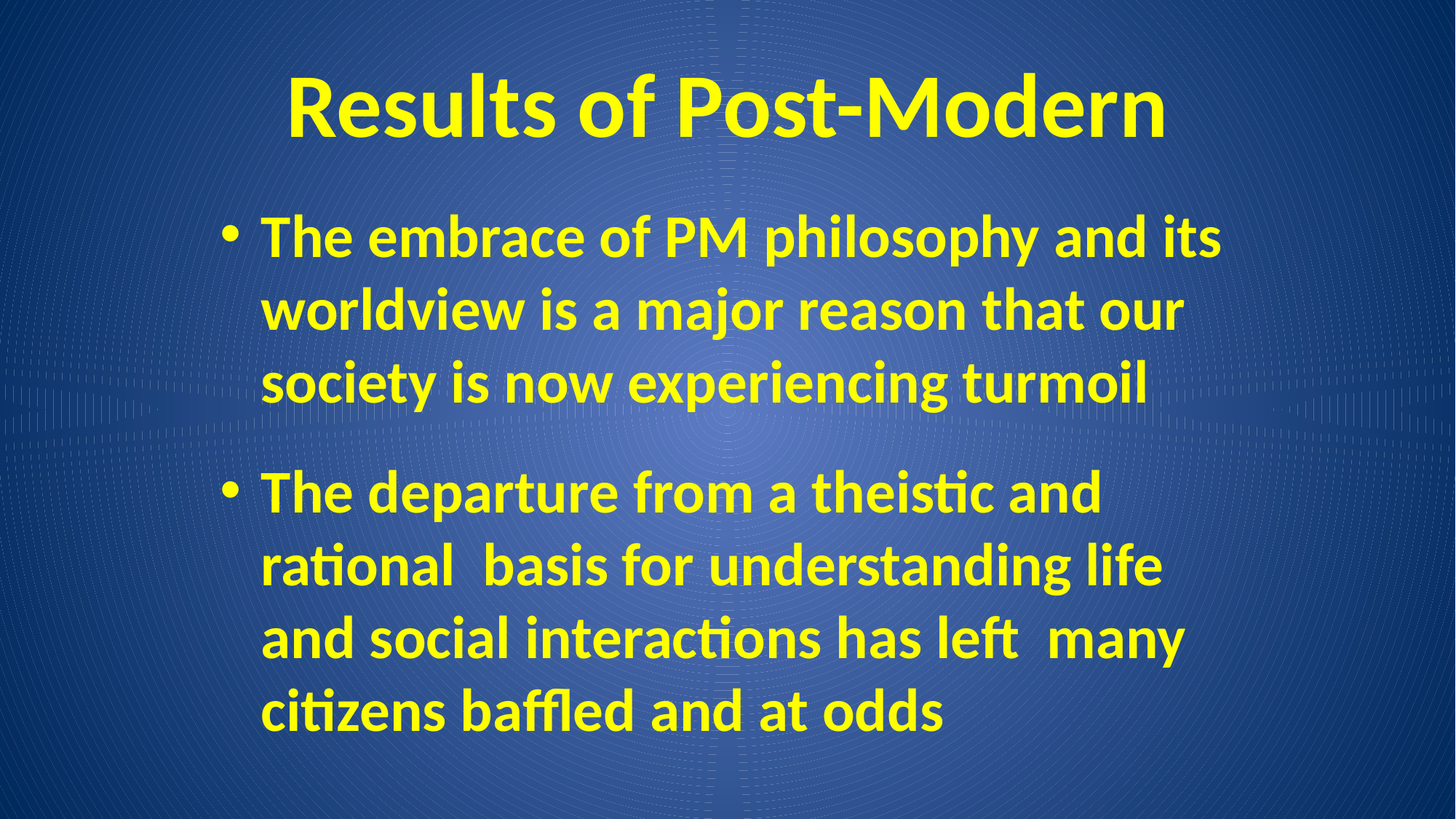

# Results of Post-Modern
The embrace of PM philosophy and its worldview is a major reason that our society is now experiencing turmoil

The departure from a theistic and rational  basis for understanding life and social interactions has left  many citizens baffled and at odds